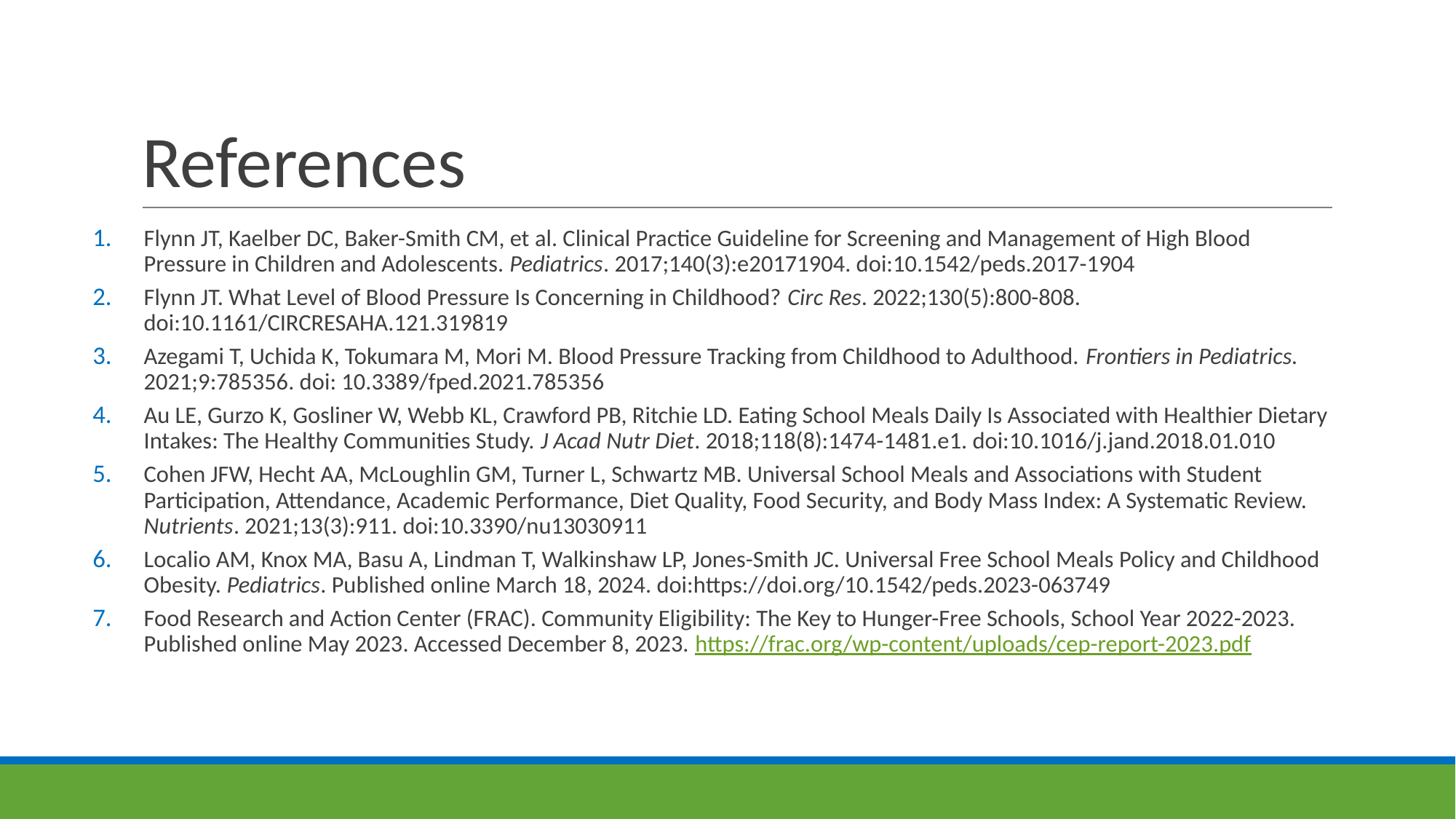

# References
Flynn JT, Kaelber DC, Baker-Smith CM, et al. Clinical Practice Guideline for Screening and Management of High Blood Pressure in Children and Adolescents. Pediatrics. 2017;140(3):e20171904. doi:10.1542/peds.2017-1904
Flynn JT. What Level of Blood Pressure Is Concerning in Childhood? Circ Res. 2022;130(5):800-808. doi:10.1161/CIRCRESAHA.121.319819
Azegami T, Uchida K, Tokumara M, Mori M. Blood Pressure Tracking from Childhood to Adulthood. Frontiers in Pediatrics. 2021;9:785356. doi: 10.3389/fped.2021.785356
Au LE, Gurzo K, Gosliner W, Webb KL, Crawford PB, Ritchie LD. Eating School Meals Daily Is Associated with Healthier Dietary Intakes: The Healthy Communities Study. J Acad Nutr Diet. 2018;118(8):1474-1481.e1. doi:10.1016/j.jand.2018.01.010
Cohen JFW, Hecht AA, McLoughlin GM, Turner L, Schwartz MB. Universal School Meals and Associations with Student Participation, Attendance, Academic Performance, Diet Quality, Food Security, and Body Mass Index: A Systematic Review. Nutrients. 2021;13(3):911. doi:10.3390/nu13030911
Localio AM, Knox MA, Basu A, Lindman T, Walkinshaw LP, Jones-Smith JC. Universal Free School Meals Policy and Childhood Obesity. Pediatrics. Published online March 18, 2024. doi:https://doi.org/10.1542/peds.2023-063749
Food Research and Action Center (FRAC). Community Eligibility: The Key to Hunger-Free Schools, School Year 2022-2023. Published online May 2023. Accessed December 8, 2023. https://frac.org/wp-content/uploads/cep-report-2023.pdf